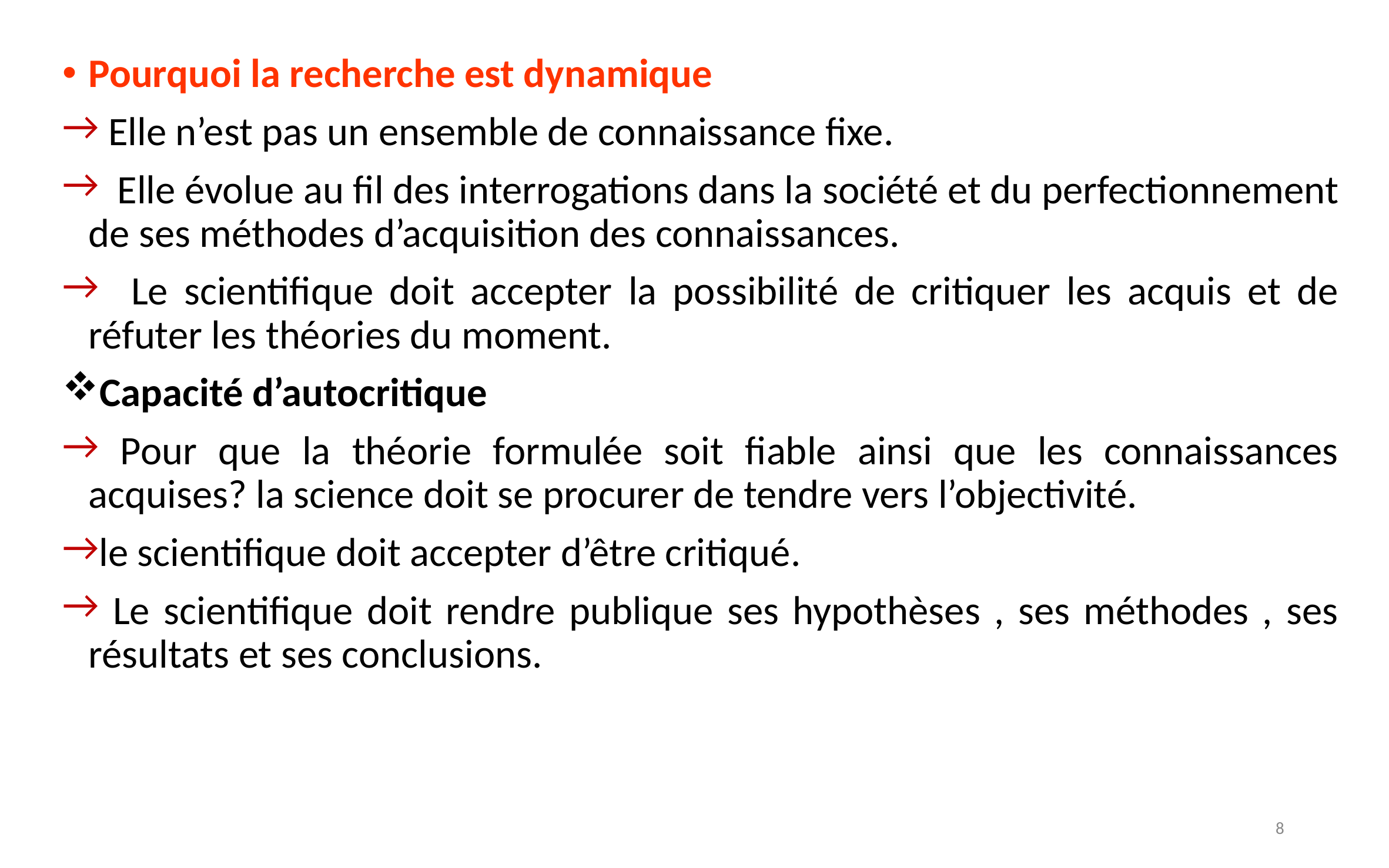

Pourquoi la recherche est dynamique
 Elle n’est pas un ensemble de connaissance fixe.
  Elle évolue au fil des interrogations dans la société et du perfectionnement de ses méthodes d’acquisition des connaissances.
  Le scientifique doit accepter la possibilité de critiquer les acquis et de réfuter les théories du moment.
Capacité d’autocritique
 Pour que la théorie formulée soit fiable ainsi que les connaissances acquises? la science doit se procurer de tendre vers l’objectivité.
le scientifique doit accepter d’être critiqué.
 Le scientifique doit rendre publique ses hypothèses , ses méthodes , ses résultats et ses conclusions.
8